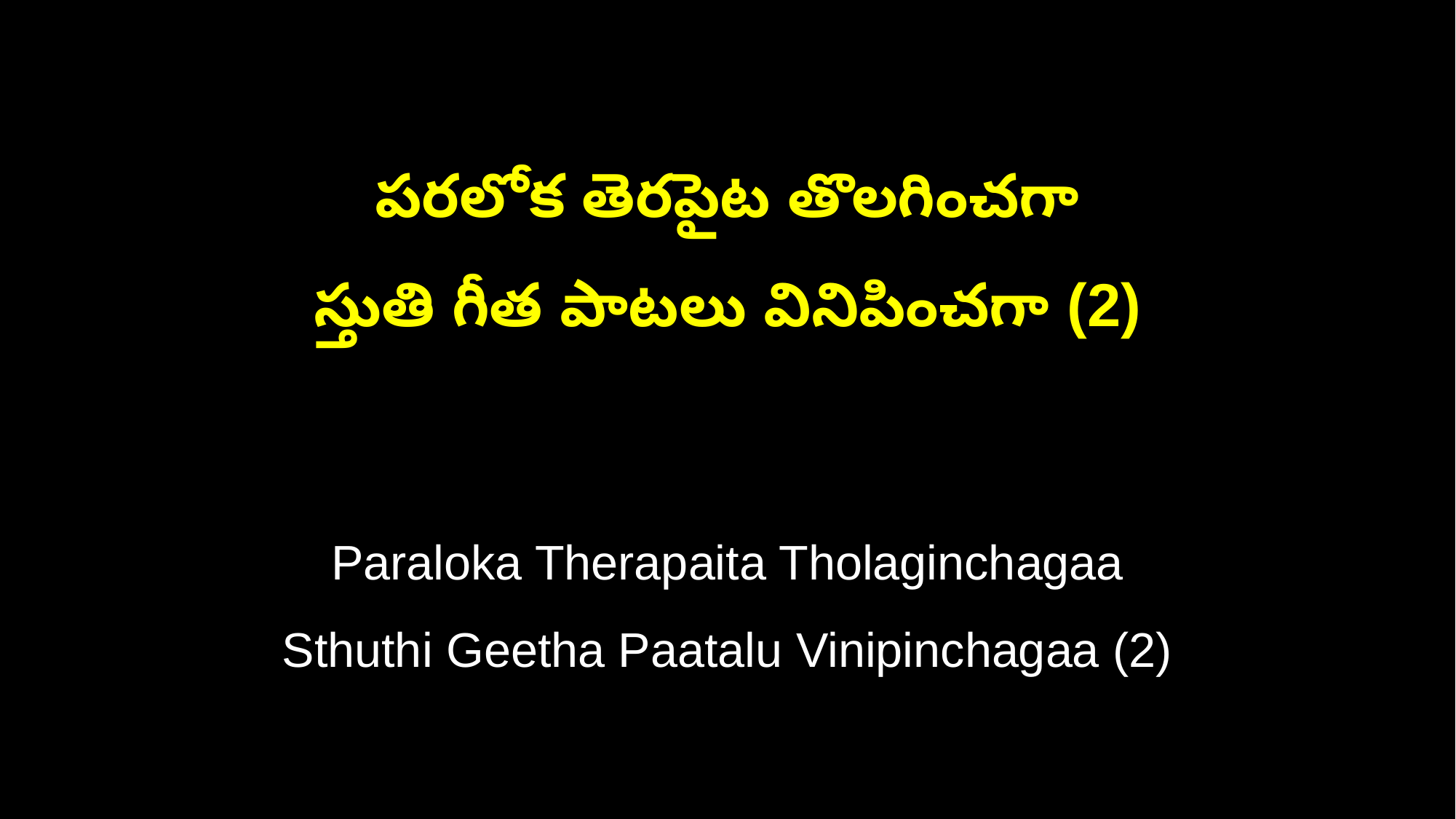

పరలోక తెరపైట తొలగించగా
స్తుతి గీత పాటలు వినిపించగా (2)
Paraloka Therapaita Tholaginchagaa
Sthuthi Geetha Paatalu Vinipinchagaa (2)